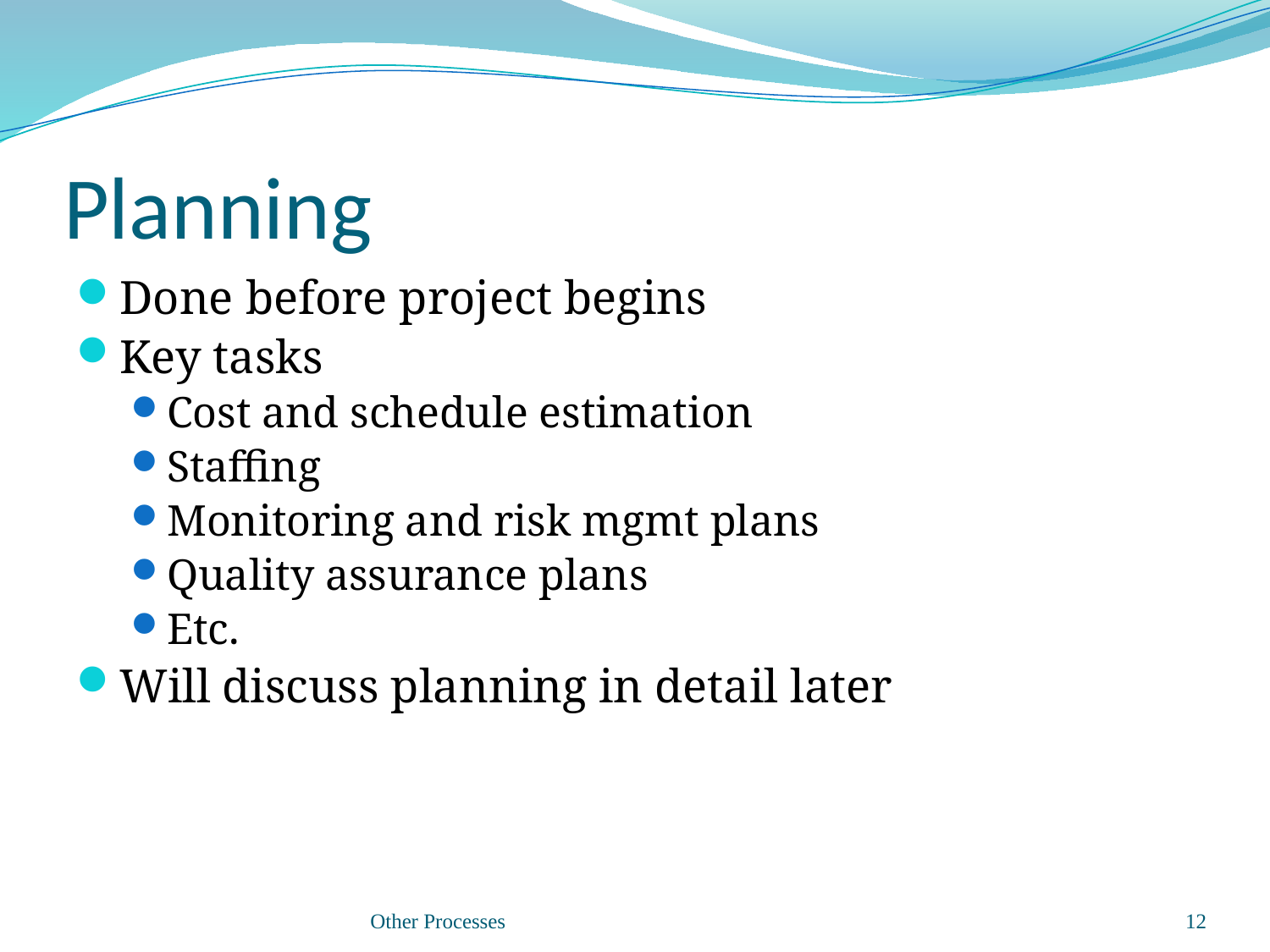

# Planning
Done before project begins
Key tasks
Cost and schedule estimation
Staffing
Monitoring and risk mgmt plans
Quality assurance plans
Etc.
Will discuss planning in detail later
Other Processes
12